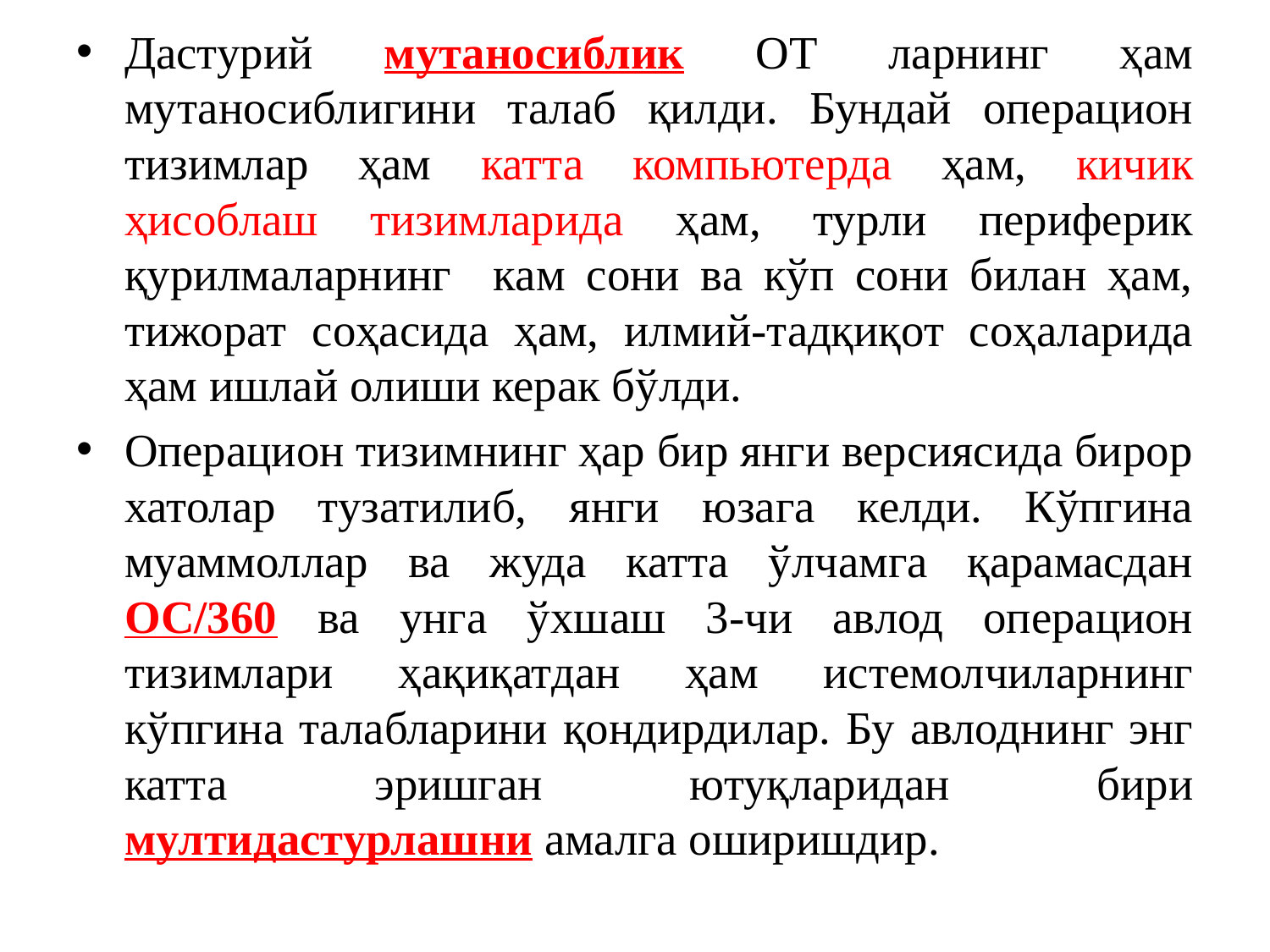

Дастурий мутаносиблик ОТ ларнинг ҳам мутаносиблигини талаб қилди. Бундай операцион тизимлар ҳам катта компьютерда ҳам, кичик ҳисоблаш тизимларида ҳам, турли периферик қурилмаларнинг  кам сони ва кўп сони билан ҳам, тижорат соҳасида ҳам, илмий-тадқиқот соҳаларида ҳам ишлай олиши керак бўлди.
Операцион тизимнинг ҳар бир янги версиясида бирор хатолар тузатилиб, янги юзага келди. Кўпгина муаммоллар ва жуда катта ўлчамга қарамасдан ОС/360 ва унга ўхшаш 3-чи авлод операцион тизимлари ҳақиқатдан ҳам истемолчиларнинг кўпгина талабларини қондирдилар. Бу авлоднинг энг катта эришган ютуқларидан бири мултидастурлашни амалга оширишдир.